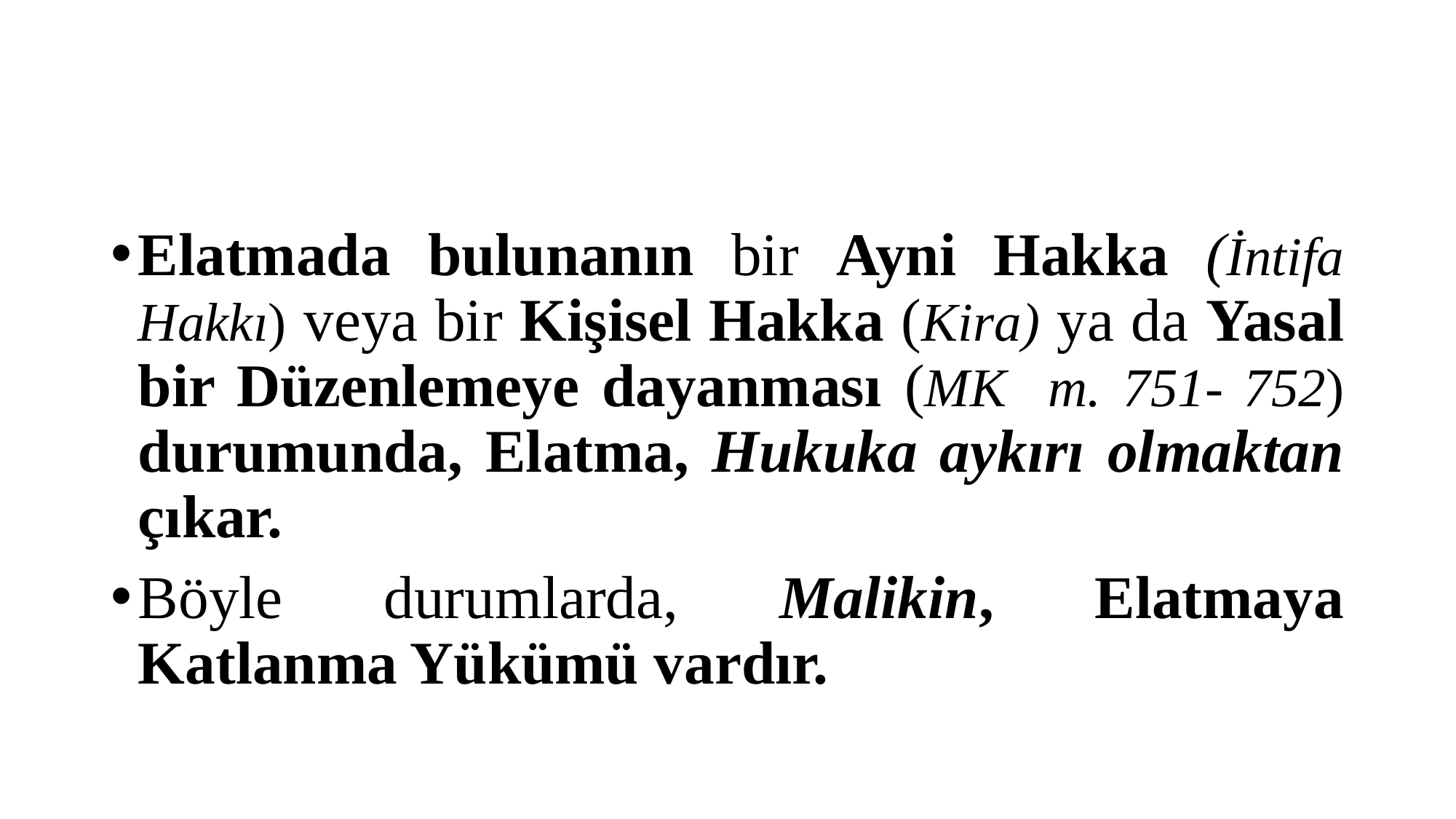

#
Elatmada bulunanın bir Ayni Hakka (İntifa Hakkı) veya bir Kişisel Hakka (Kira) ya da Yasal bir Düzenlemeye dayanması (MK  m. 751- 752) durumunda, Elatma, Hukuka aykırı olmaktan çıkar.
Böyle durumlarda, Malikin, Elatmaya Katlanma Yükümü vardır.